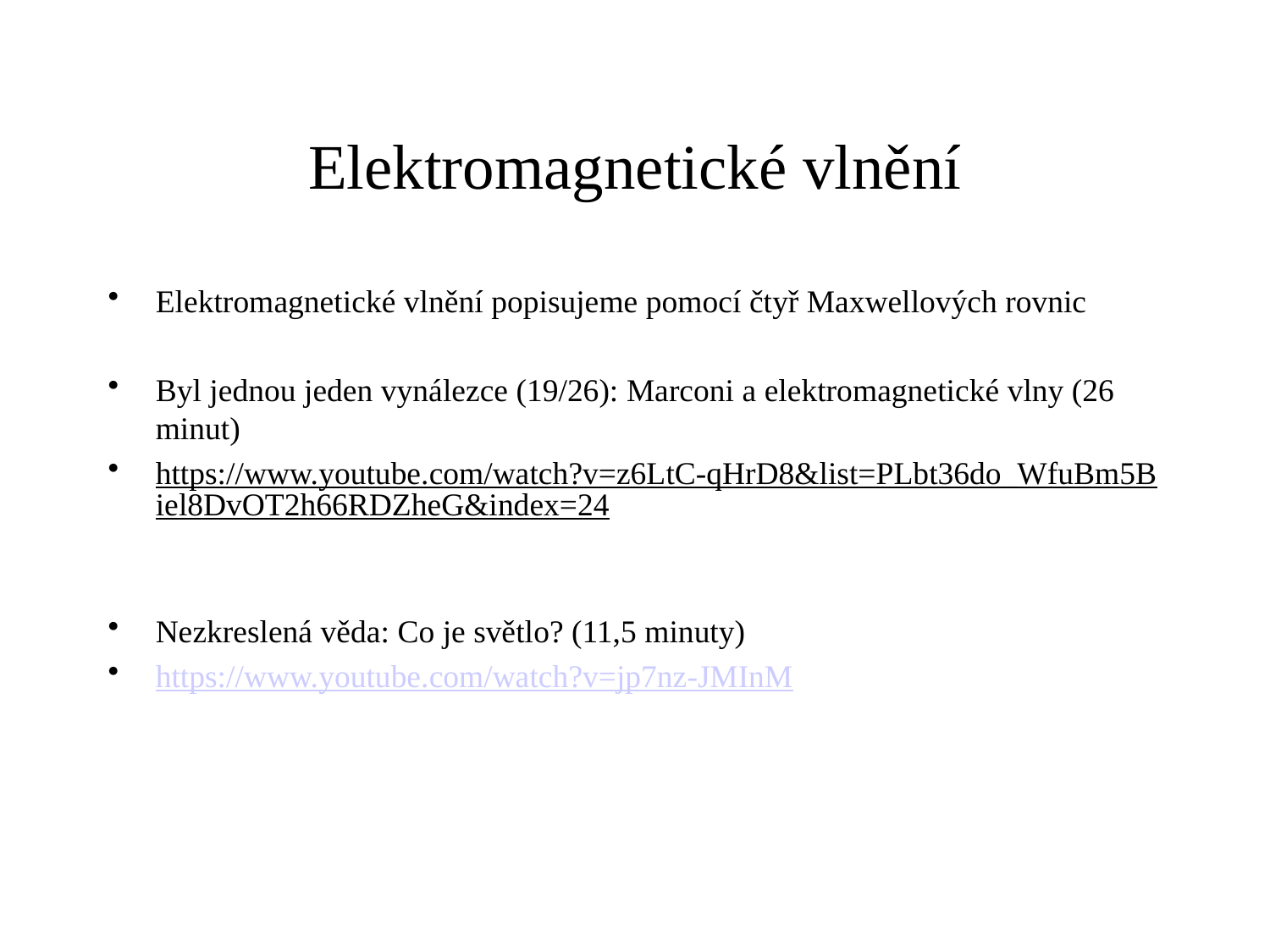

# Elektromagnetické vlnění
Elektromagnetické vlnění popisujeme pomocí čtyř Maxwellových rovnic

Byl jednou jeden vynálezce (19/26): Marconi a elektromagnetické vlny (26 minut)
https://www.youtube.com/watch?v=z6LtC-qHrD8&list=PLbt36do_WfuBm5Biel8DvOT2h66RDZheG&index=24

Nezkreslená věda: Co je světlo? (11,5 minuty)
https://www.youtube.com/watch?v=jp7nz-JMInM